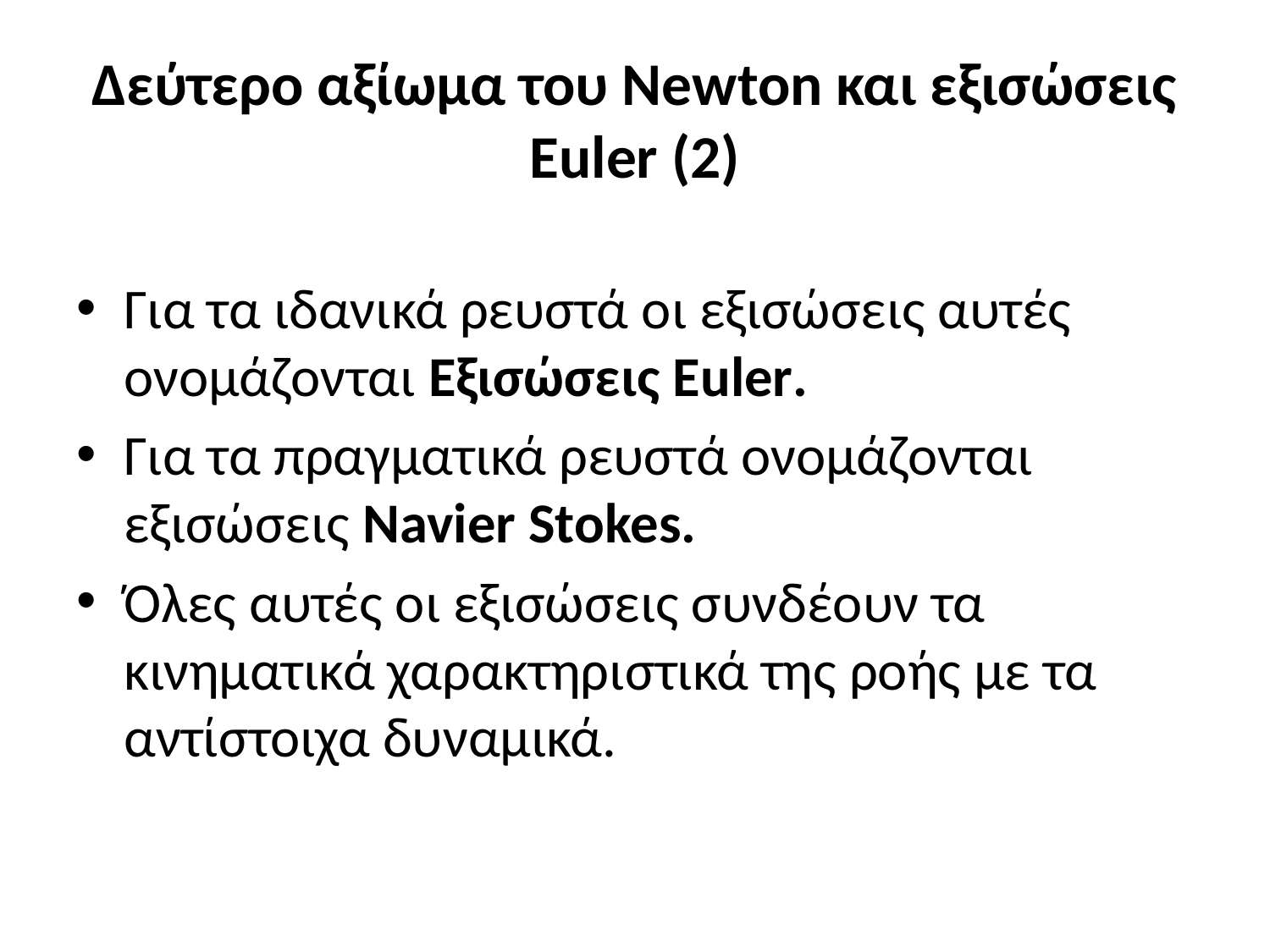

# Δεύτερο αξίωμα του Newton και εξισώσεις Euler (2)
Για τα ιδανικά ρευστά οι εξισώσεις αυτές ονομάζονται Εξισώσεις Euler.
Για τα πραγματικά ρευστά ονομάζονται εξισώσεις Navier Stokes.
Όλες αυτές οι εξισώσεις συνδέουν τα κινηματικά χαρακτηριστικά της ροής με τα αντίστοιχα δυναμικά.